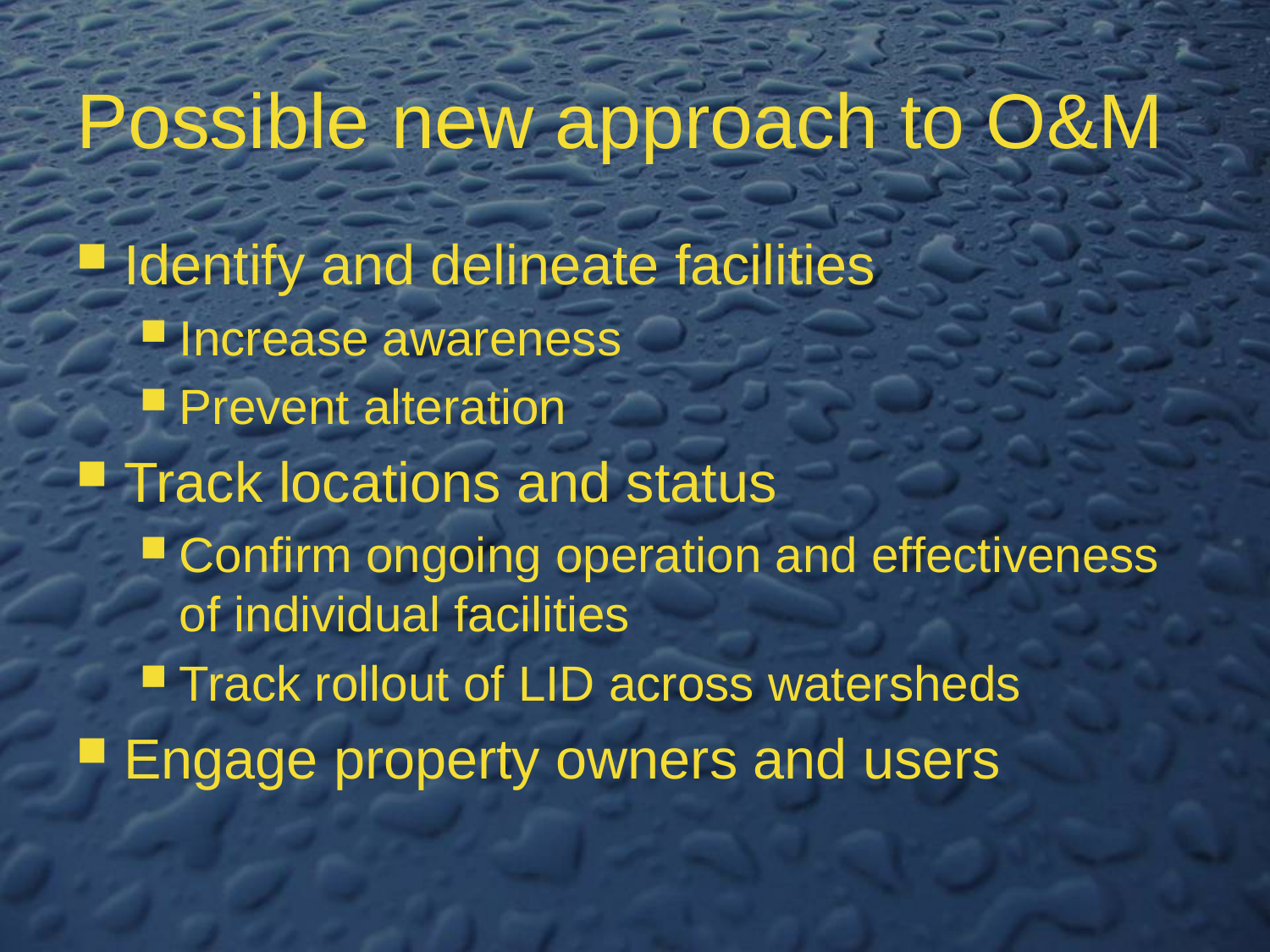

# Possible new approach to O&M
Identify and delineate facilities
Increase awareness
Prevent alteration
Track locations and status
Confirm ongoing operation and effectiveness of individual facilities
Track rollout of LID across watersheds
Engage property owners and users